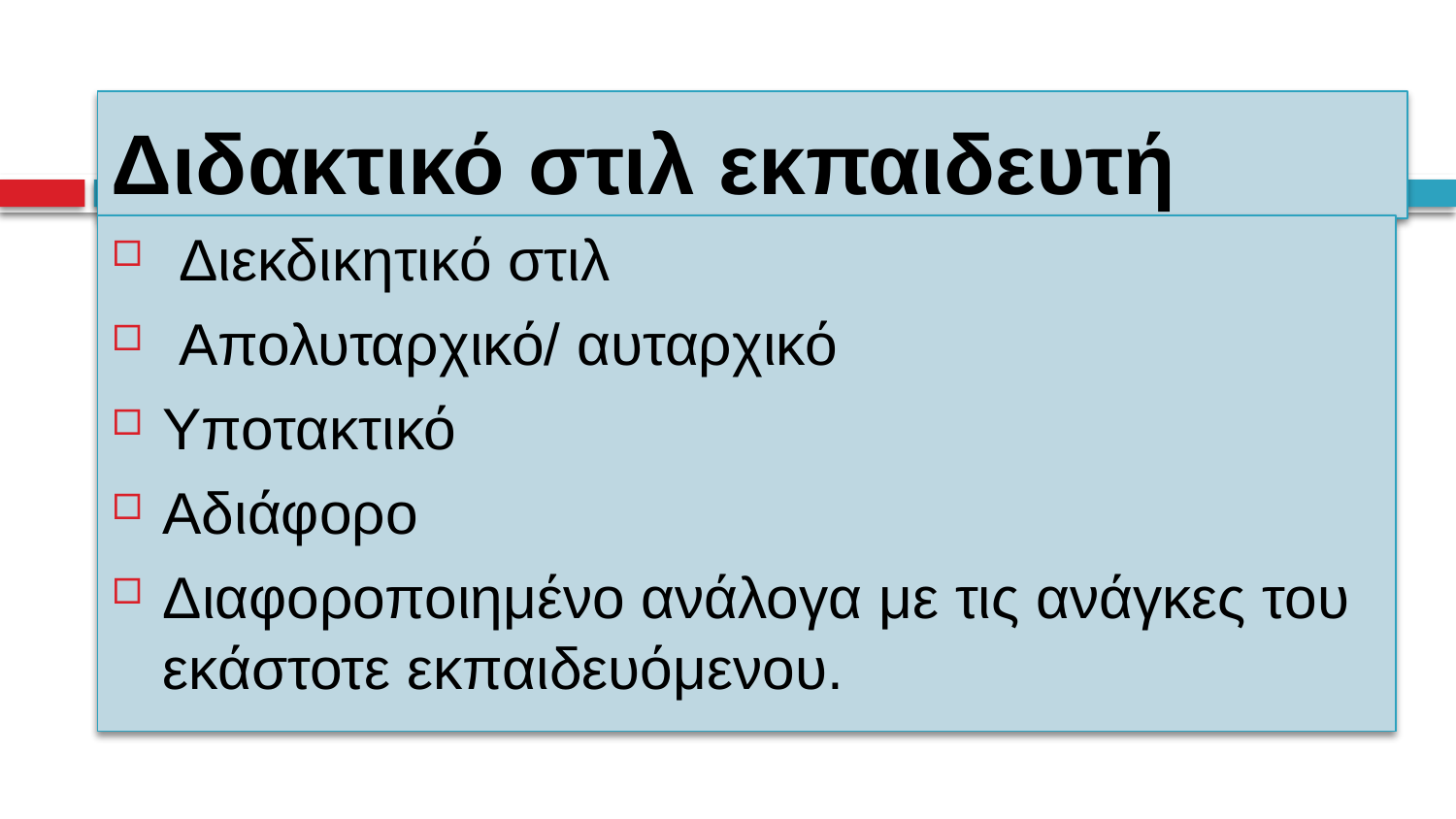

# Διδακτικό στιλ εκπαιδευτή
 Διεκδικητικό στιλ
 Απολυταρχικό/ αυταρχικό
Υποτακτικό
Αδιάφορο
Διαφοροποιημένο ανάλογα με τις ανάγκες του εκάστοτε εκπαιδευόμενου.